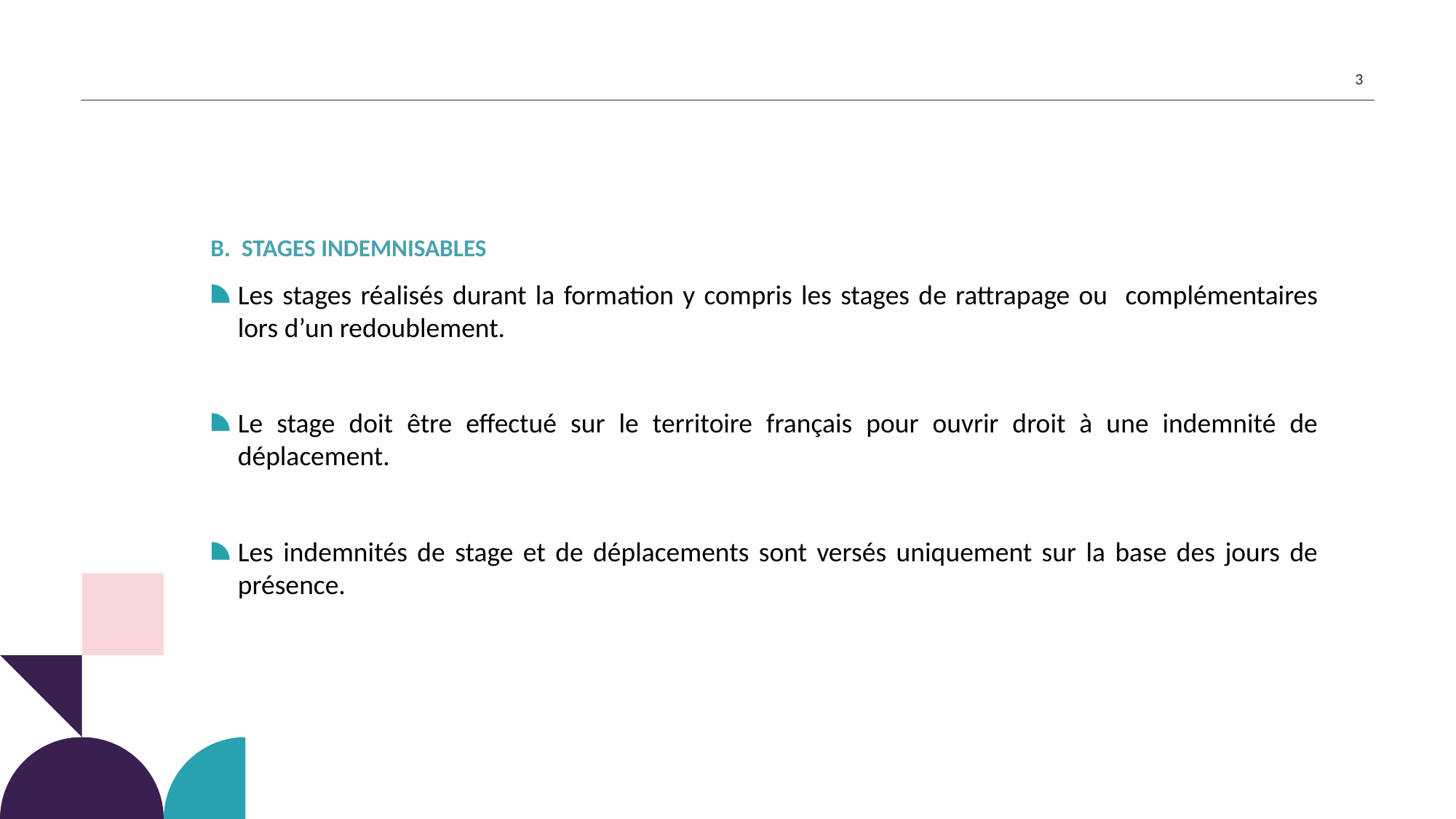

B.  STAGES INDEMNISABLES
Les stages réalisés durant la formation y compris les stages de rattrapage ou  complémentaires lors d’un redoublement.

Le stage doit être effectué sur le territoire français pour ouvrir droit à une indemnité de déplacement.

Les indemnités de stage et de déplacements sont versés uniquement sur la base des jours de présence.